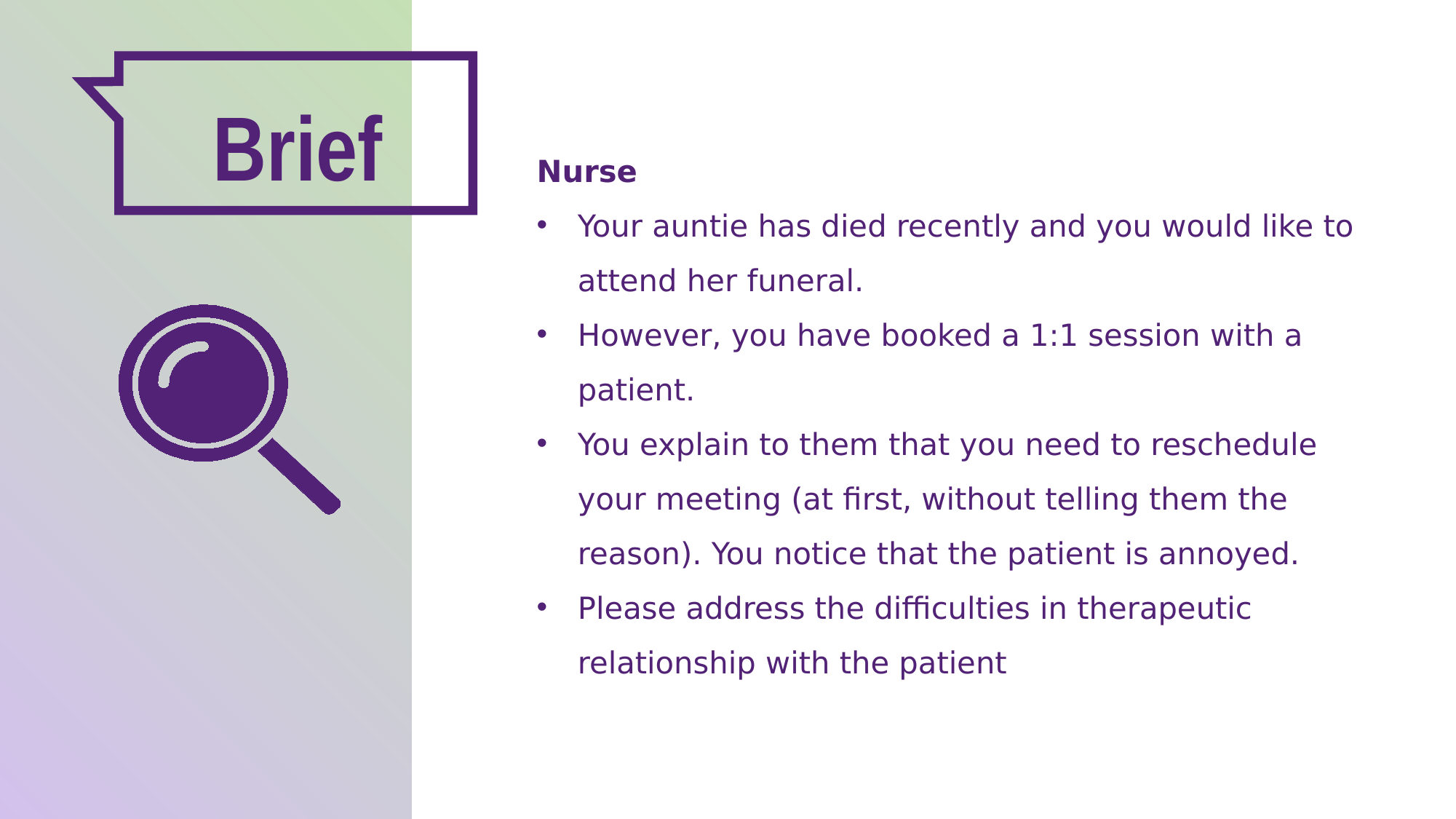

Brief
Nurse
Your auntie has died recently and you would like to attend her funeral.
However, you have booked a 1:1 session with a patient.
You explain to them that you need to reschedule your meeting (at first, without telling them the reason). You notice that the patient is annoyed.
Please address the difficulties in therapeutic relationship with the patient